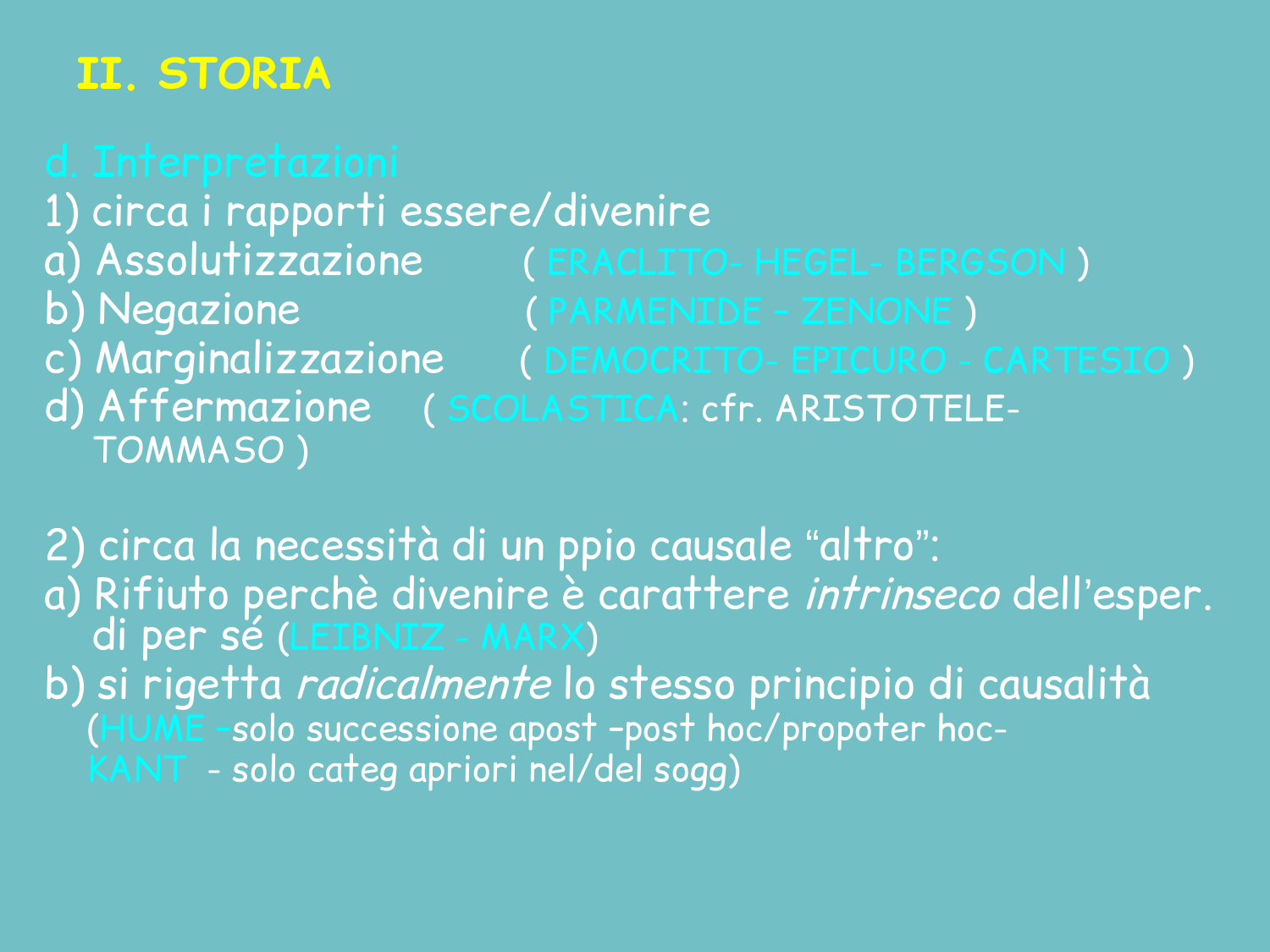

# II. STORIA
d. Interpretazioni
1) circa i rapporti essere/divenire
a) Assolutizzazione        ( ERACLITO- HEGEL- BERGSON )
b) Negazione                  ( PARMENIDE – ZENONE )
c) Marginalizzazione      ( DEMOCRITO- EPICURO - CARTESIO )
d) Affermazione    ( SCOLASTICA: cfr. ARISTOTELE-TOMMASO )

2) circa la necessità di un ppio causale “altro”:
a) Rifiuto perchè divenire è carattere intrinseco dell’esper. di per sé (LEIBNIZ - MARX)
b) si rigetta radicalmente lo stesso principio di causalità
    (HUME –solo successione apost –post hoc/propoter hoc-
    KANT  - solo categ apriori nel/del sogg)